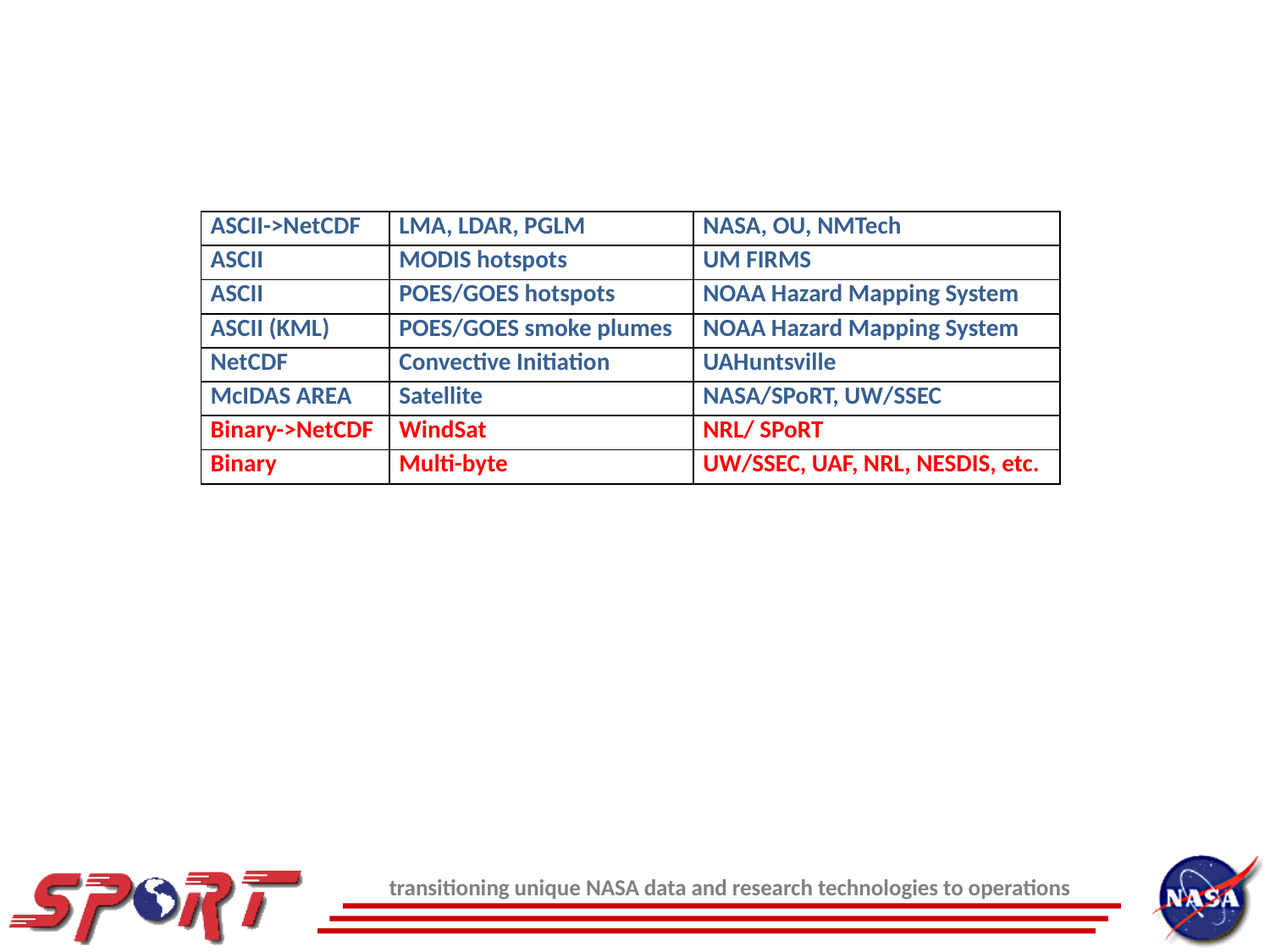

| ASCII->NetCDF | LMA, LDAR, PGLM | NASA, OU, NMTech |
| --- | --- | --- |
| ASCII | MODIS hotspots | UM FIRMS |
| ASCII | POES/GOES hotspots | NOAA Hazard Mapping System |
| ASCII (KML) | POES/GOES smoke plumes | NOAA Hazard Mapping System |
| NetCDF | Convective Initiation | UAHuntsville |
| McIDAS AREA | Satellite | NASA/SPoRT, UW/SSEC |
| Binary->NetCDF | WindSat | NRL/ SPoRT |
| Binary | Multi-byte | UW/SSEC, UAF, NRL, NESDIS, etc. |